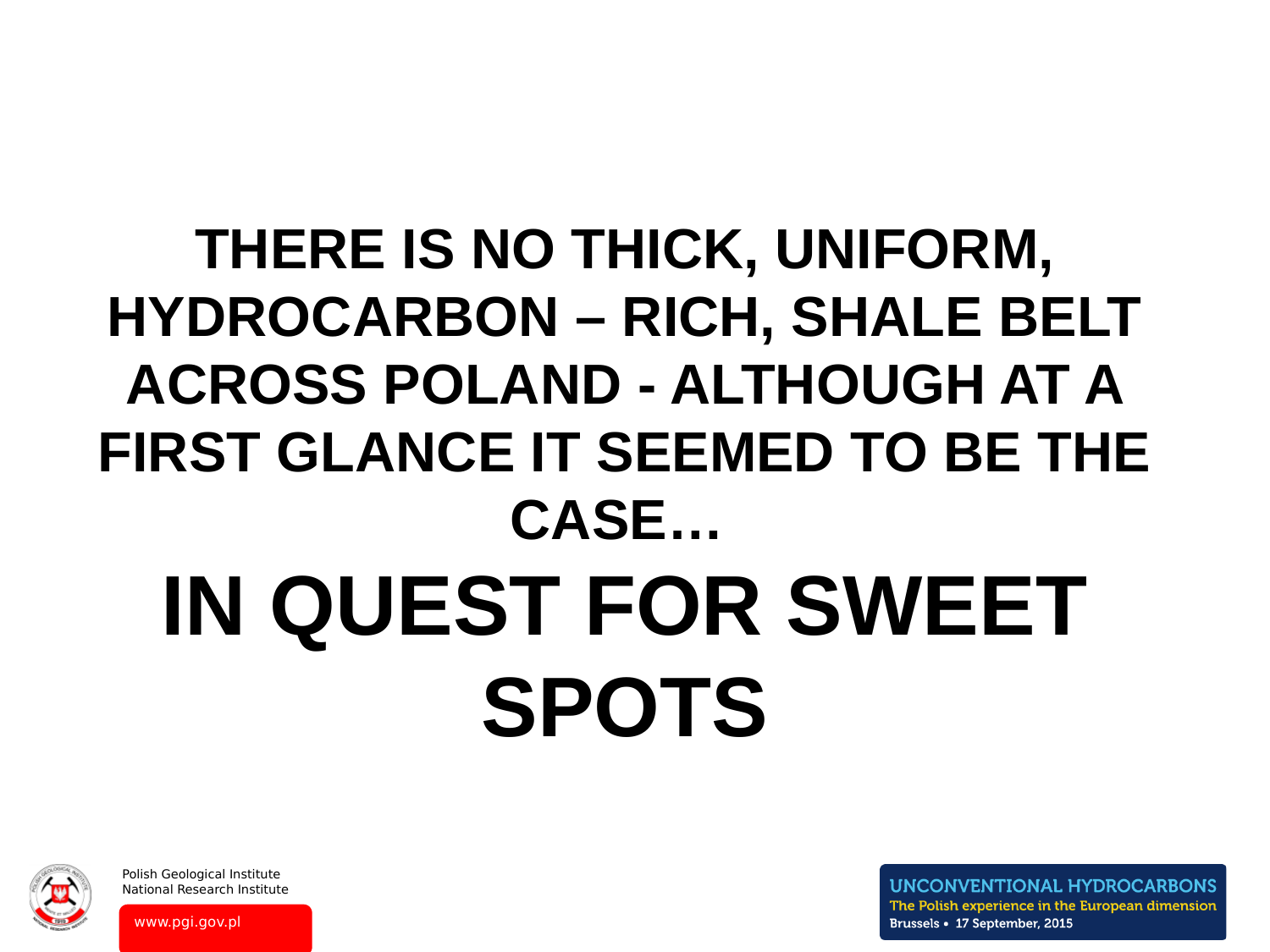

THERE IS NO THICK, UNIFORM, HYDROCARBON – RICH, SHALE BELT ACROSS POLAND - ALTHOUGH AT A FIRST GLANCE IT SEEMED TO BE THE CASE…
IN QUEST FOR SWEET SPOTS